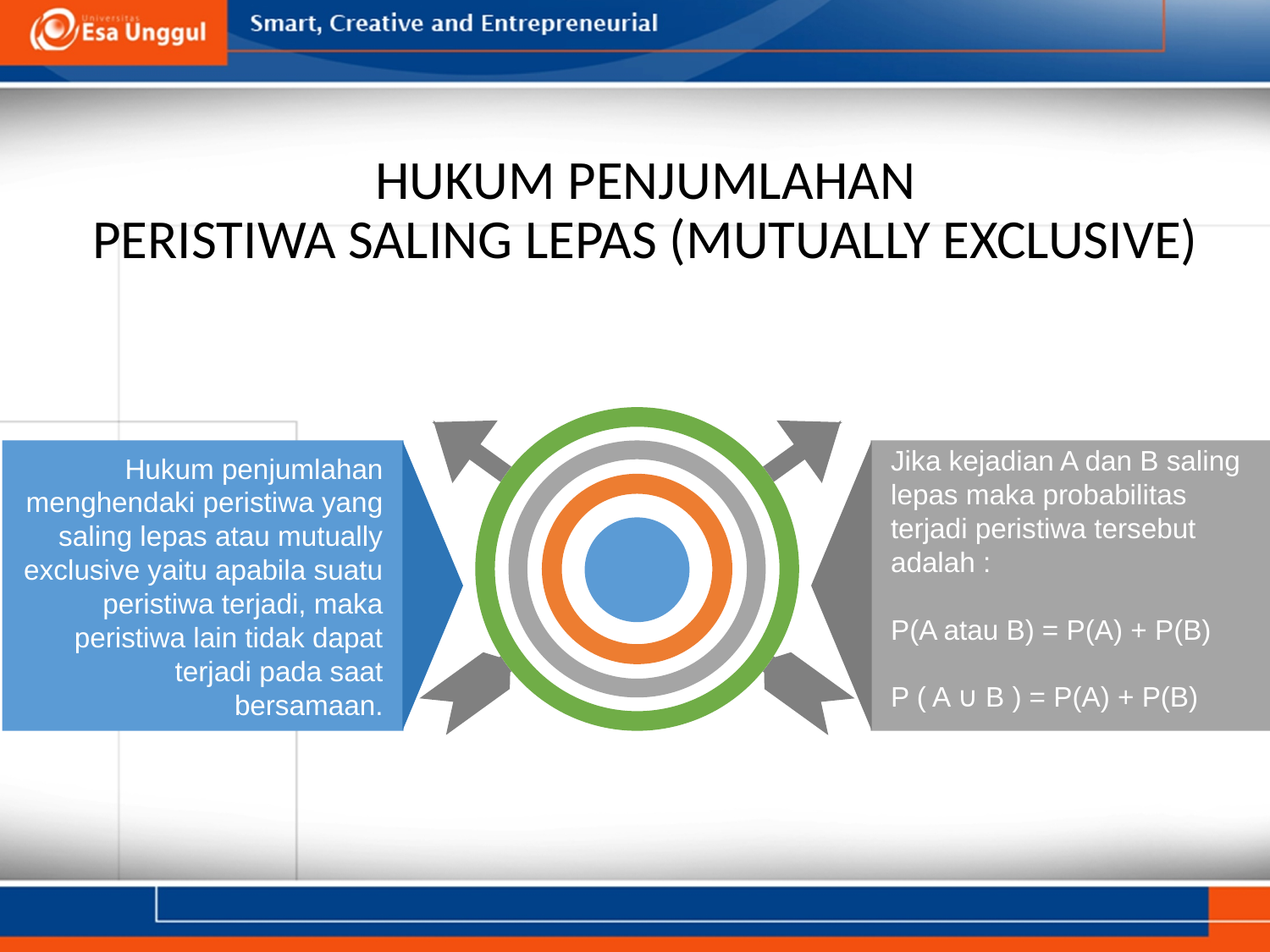

# HUKUM PENJUMLAHAN PERISTIWA SALING LEPAS (MUTUALLY EXCLUSIVE)

Jika kejadian A dan B saling lepas maka probabilitas terjadi peristiwa tersebut adalah :

P(A atau B) = P(A) + P(B)

P ( A ∪ B ) = P(A) + P(B)

Hukum penjumlahan menghendaki peristiwa yang saling lepas atau mutually exclusive yaitu apabila suatu peristiwa terjadi, maka peristiwa lain tidak dapat terjadi pada saat bersamaan.